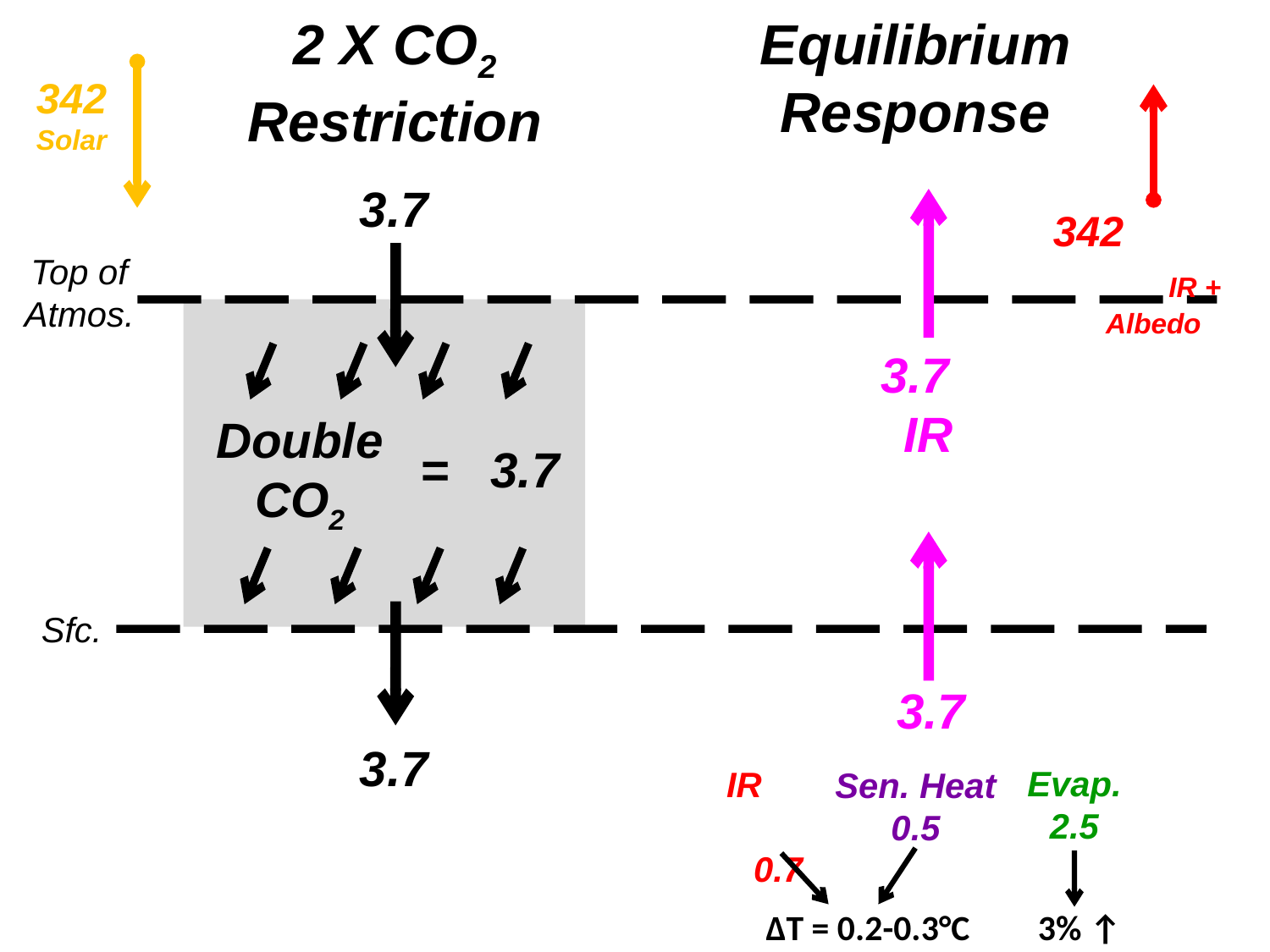

2 X CO2 Restriction
Equilibrium Response
342 Solar
3.7

342                   IR + Albedo
Top of Atmos.

3.7   IR

Double CO2
=   3.7

Sfc.

3.7
3.7
Evap. 2.5
IR               0.7
Sen. Heat 0.5

ΔT = 0.2-0.3°C
3% ↑